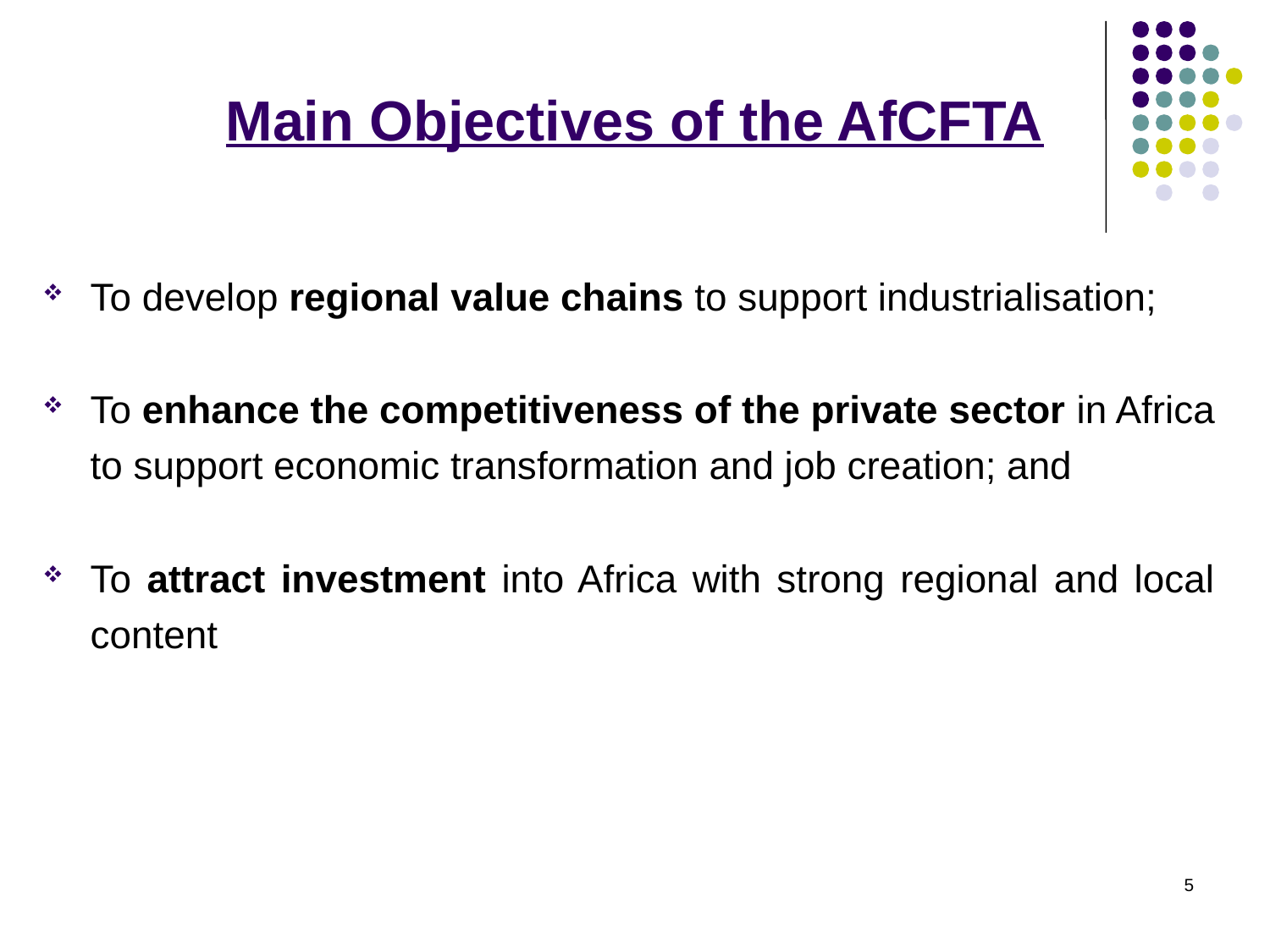

# Main Objectives of the AfCFTA
To develop regional value chains to support industrialisation;

To enhance the competitiveness of the private sector in Africa to support economic transformation and job creation; and

To attract investment into Africa with strong regional and local content

5